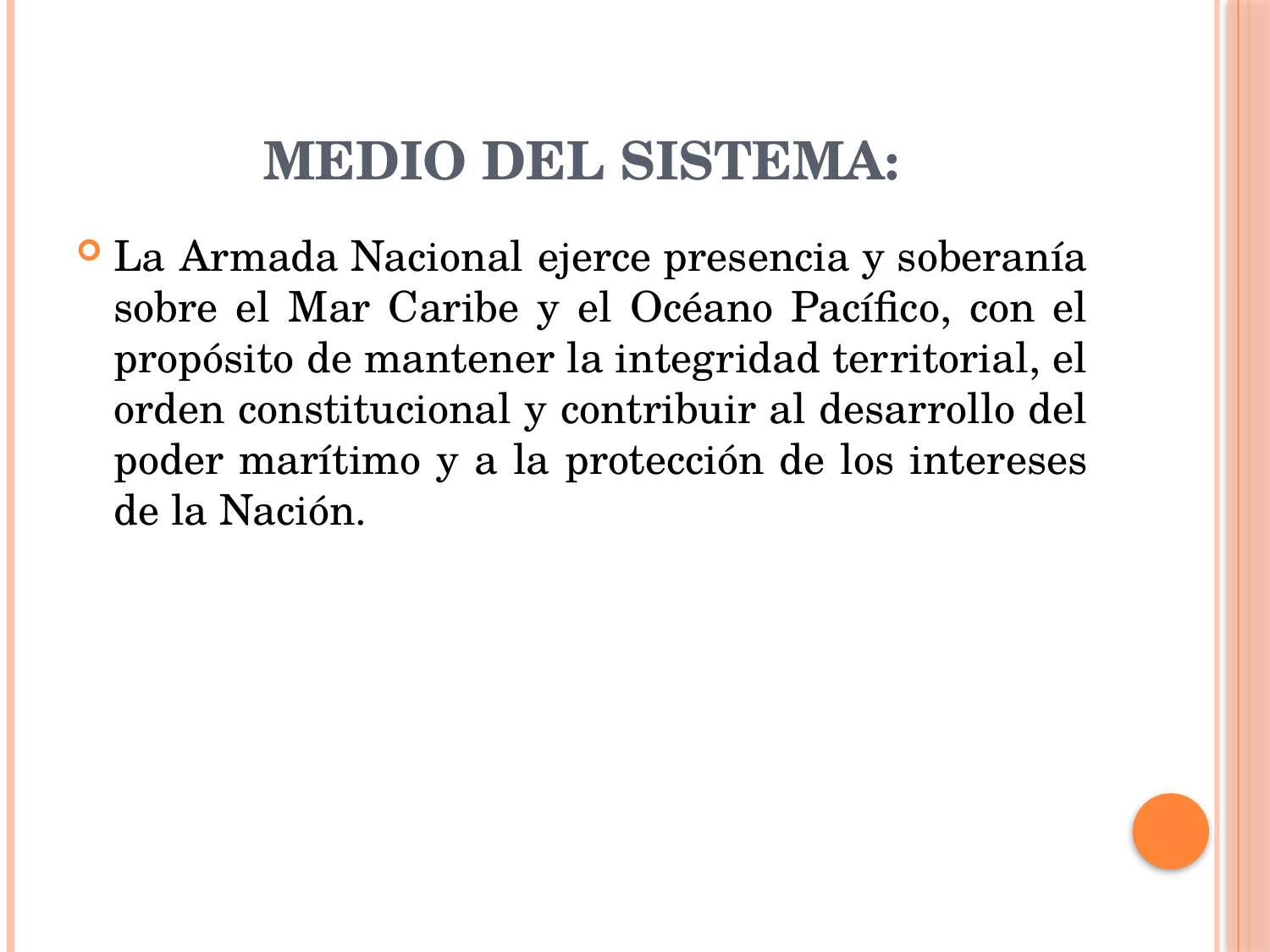

# Medio del sistema:
La Armada Nacional ejerce presencia y soberanía sobre el Mar Caribe y el Océano Pacífico, con el propósito de mantener la integridad territorial, el orden constitucional y contribuir al desarrollo del poder marítimo y a la protección de los intereses de la Nación.